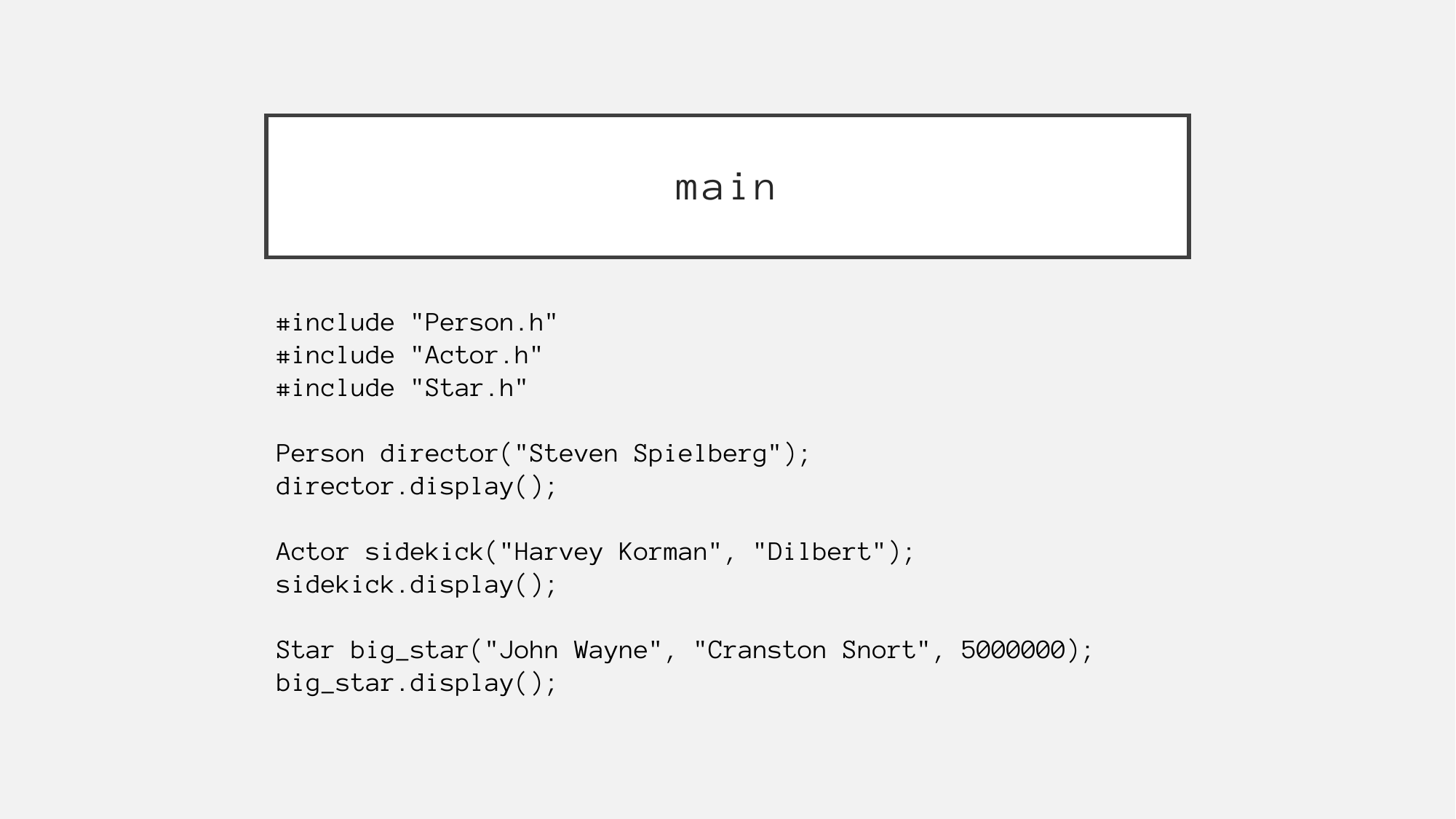

# main
#include "Person.h"
#include "Actor.h"
#include "Star.h"

Person director("Steven Spielberg");
director.display();

Actor sidekick("Harvey Korman", "Dilbert");
sidekick.display();

Star big_star("John Wayne", "Cranston Snort", 5000000);
big_star.display();